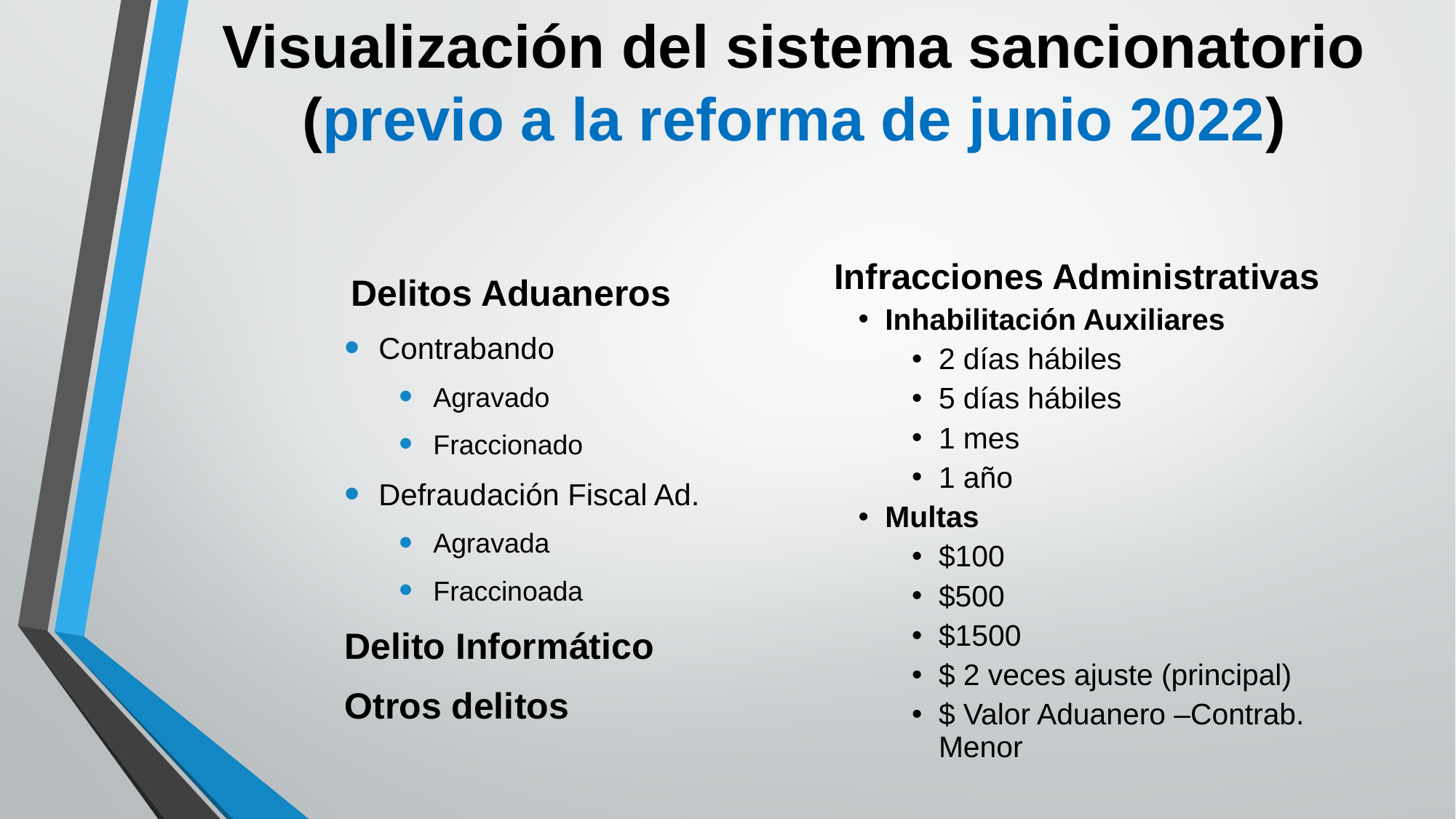

# Visualización del sistema sancionatorio (previo a la reforma de junio 2022)
   Infracciones Administrativas
Inhabilitación Auxiliares
2 días hábiles
5 días hábiles
1 mes
1 año
Multas
$100
$500
$1500
$ 2 veces ajuste (principal)
$ Valor Aduanero –Contrab. Menor
      Delitos Aduaneros
Contrabando
Agravado
Fraccionado
Defraudación Fiscal Ad.
Agravada
Fraccinoada
Delito Informático
Otros delitos